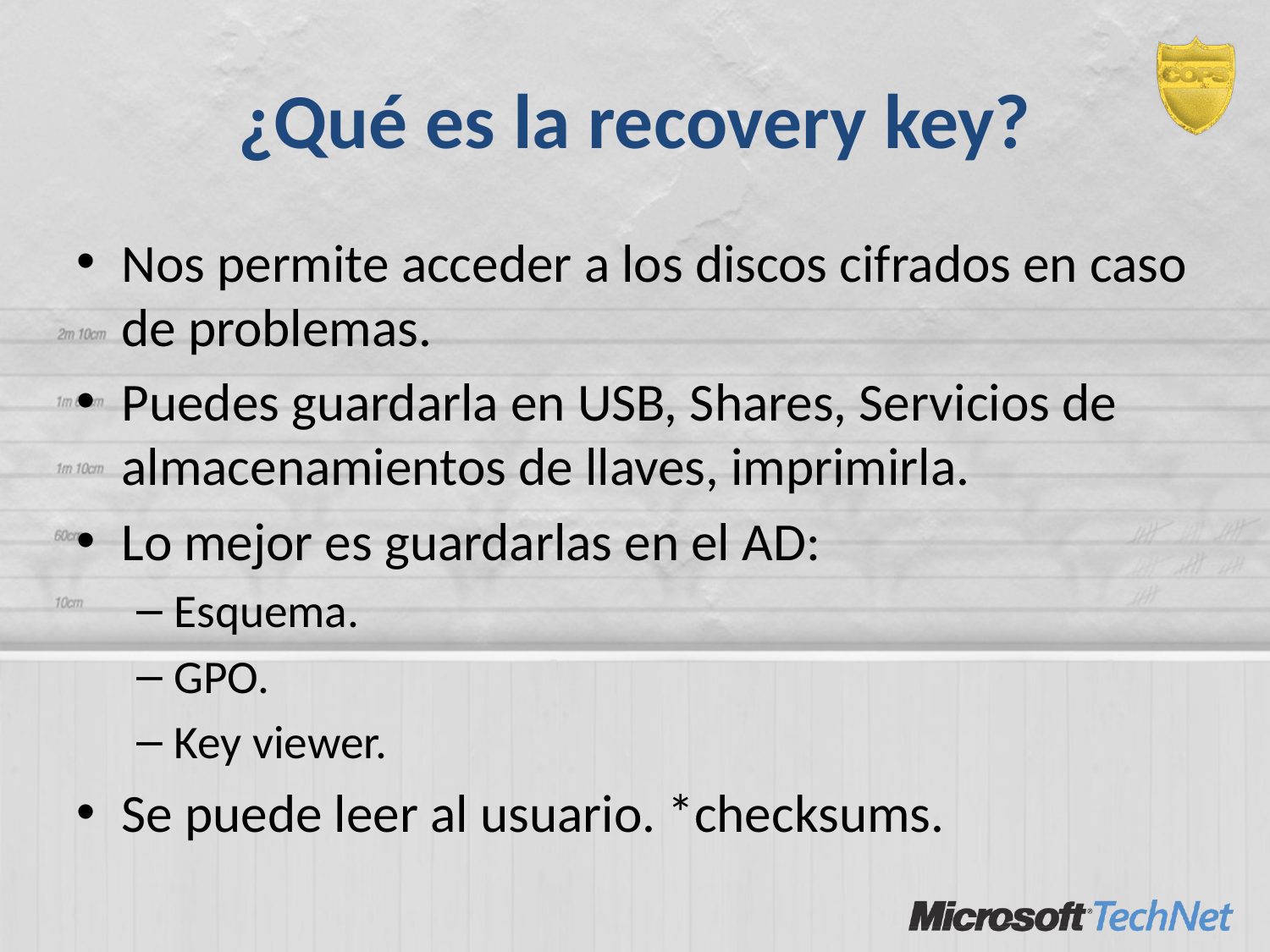

# ¿Qué es la recovery key?
Nos permite acceder a los discos cifrados en caso de problemas.
Puedes guardarla en USB, Shares, Servicios de almacenamientos de llaves, imprimirla.
Lo mejor es guardarlas en el AD:
Esquema.
GPO.
Key viewer.
Se puede leer al usuario. *checksums.